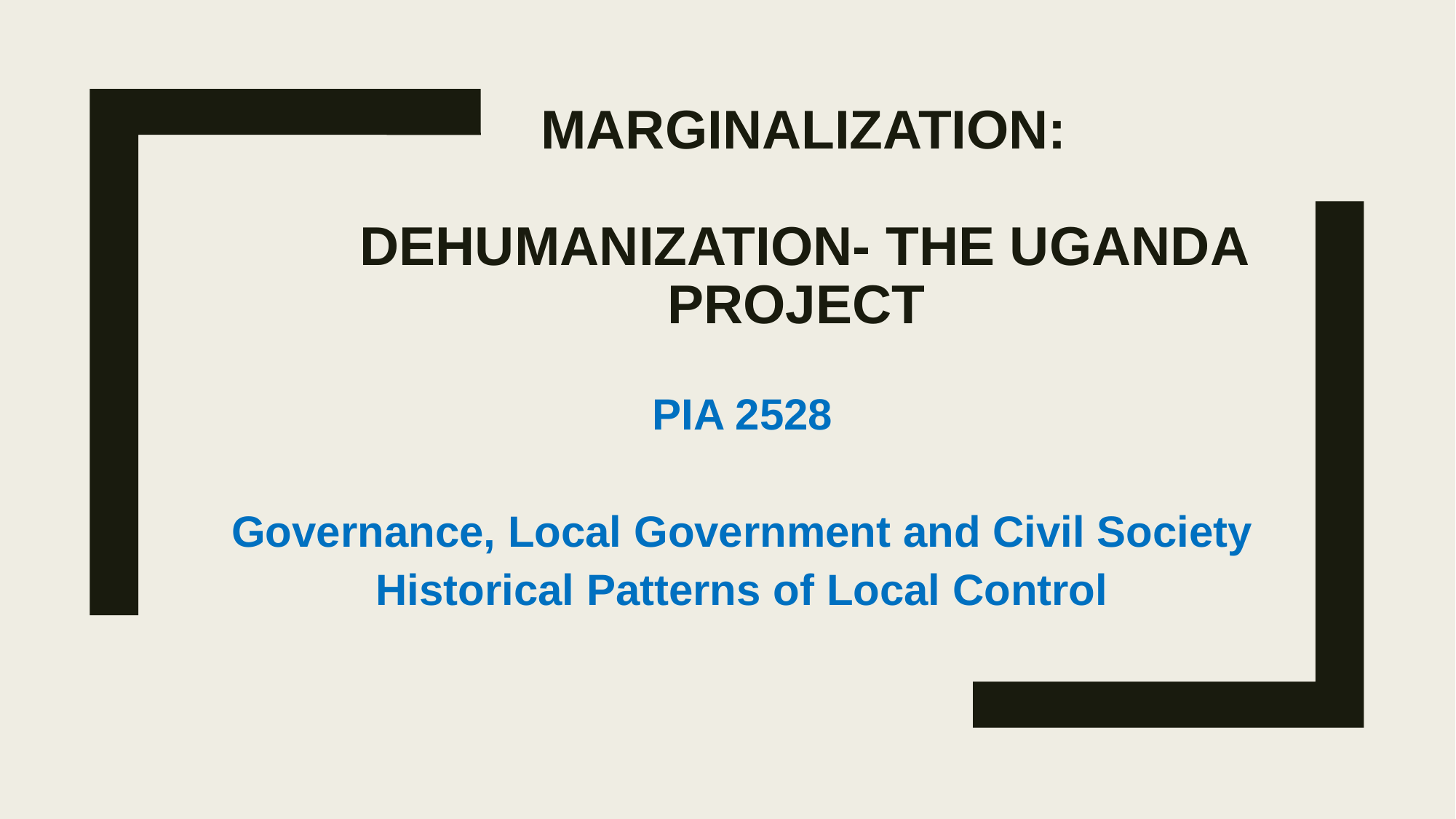

# Marginalization: Dehumanization- The Uganda Project

PIA 2528

Governance, Local Government and Civil Society
Historical Patterns of Local Control